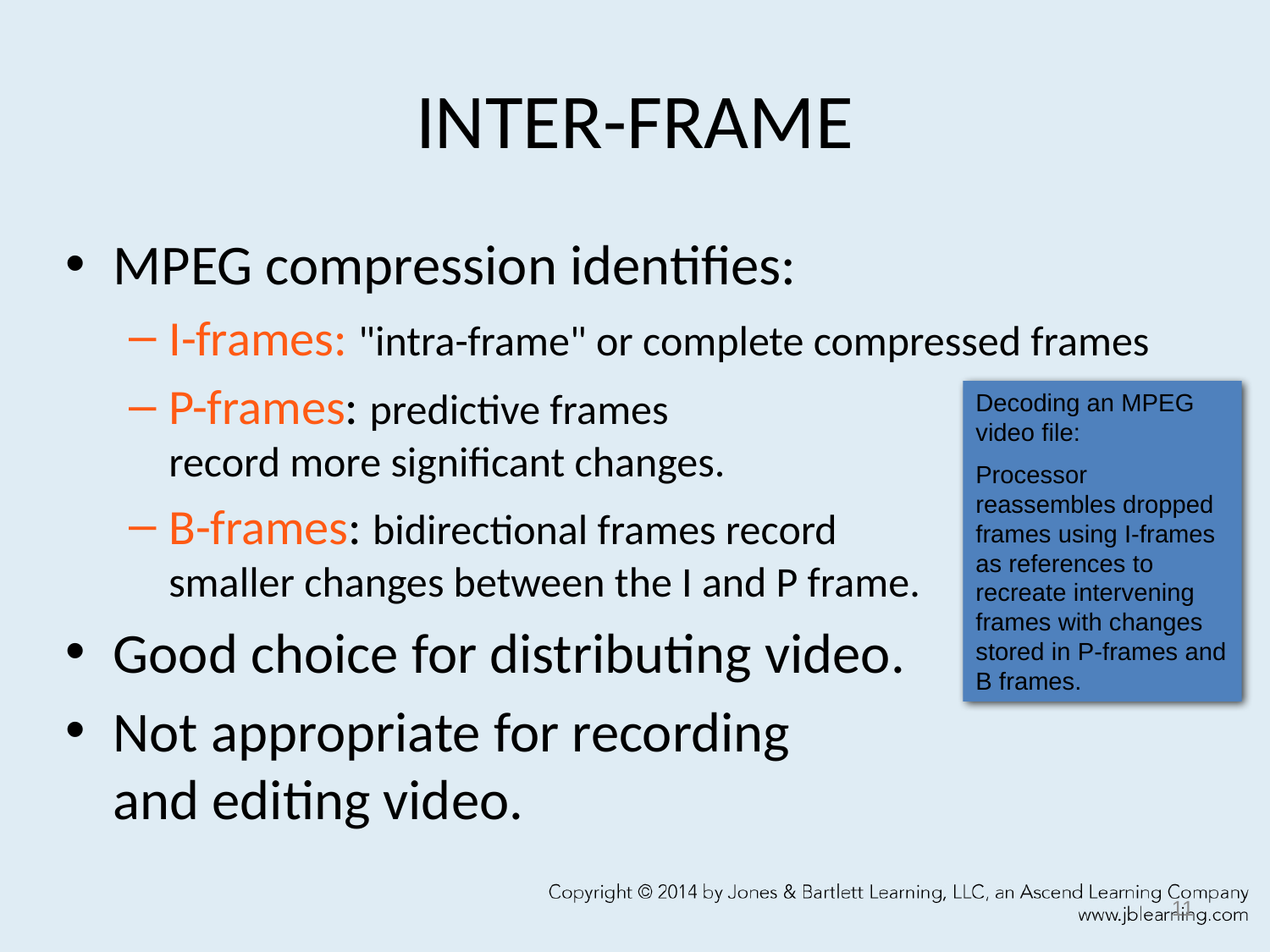

# INTER-FRAME
MPEG compression identifies:
I-frames: "intra-frame" or complete compressed frames
P-frames: predictive frames
record more significant changes.
B-frames: bidirectional frames record
smaller changes between the I and P frame.
Good choice for distributing video.
Not appropriate for recording
and editing video.
Decoding an MPEG video file:
Processor reassembles dropped frames using I-frames as references to recreate intervening frames with changes stored in P-frames and B frames.
11